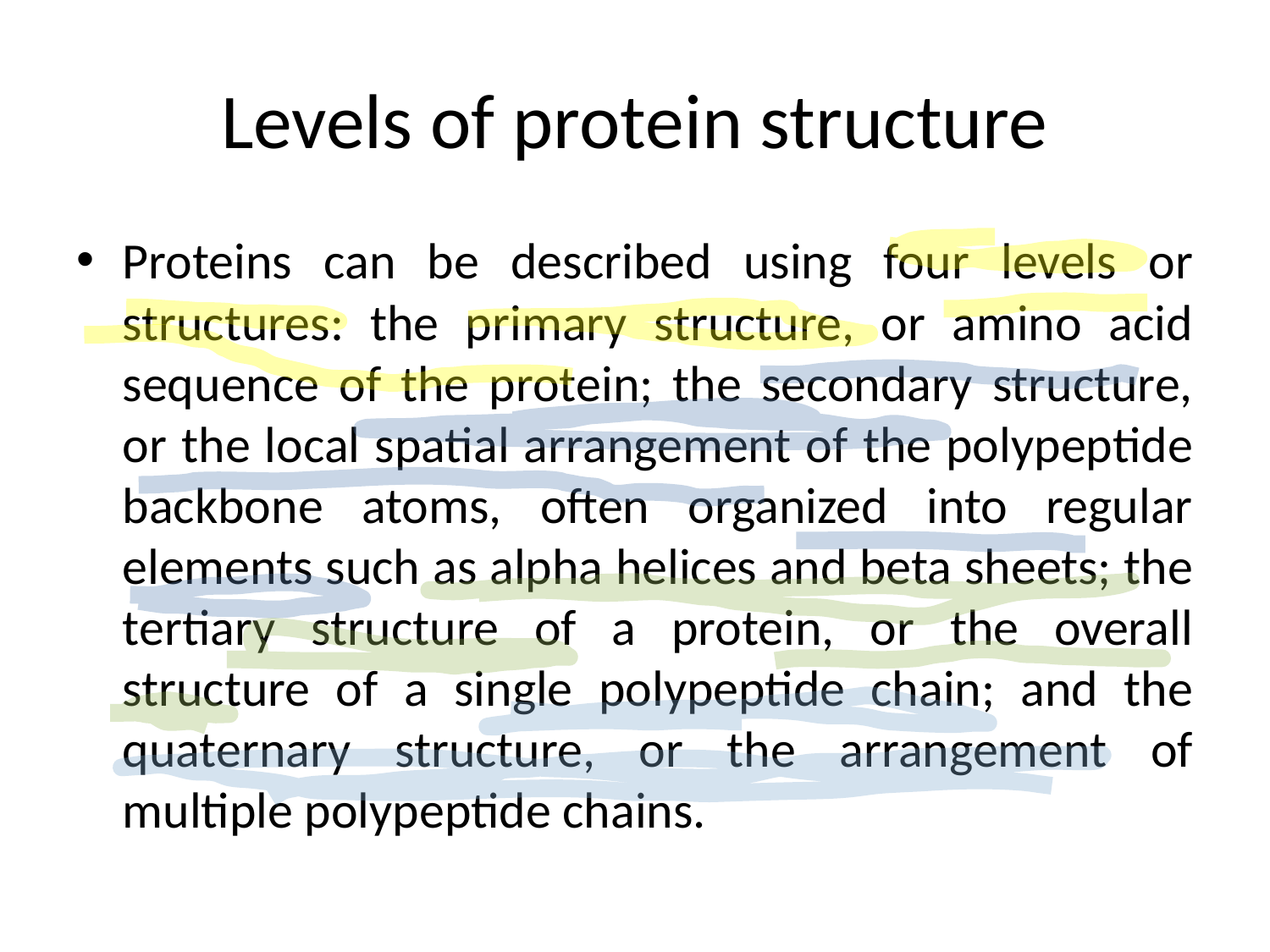

# Levels of protein structure
Proteins can be described using four levels or structures: the primary structure, or amino acid sequence of the protein; the secondary structure, or the local spatial arrangement of the polypeptide backbone atoms, often organized into regular elements such as alpha helices and beta sheets; the tertiary structure of a protein, or the overall structure of a single polypeptide chain; and the quaternary structure, or the arrangement of multiple polypeptide chains.